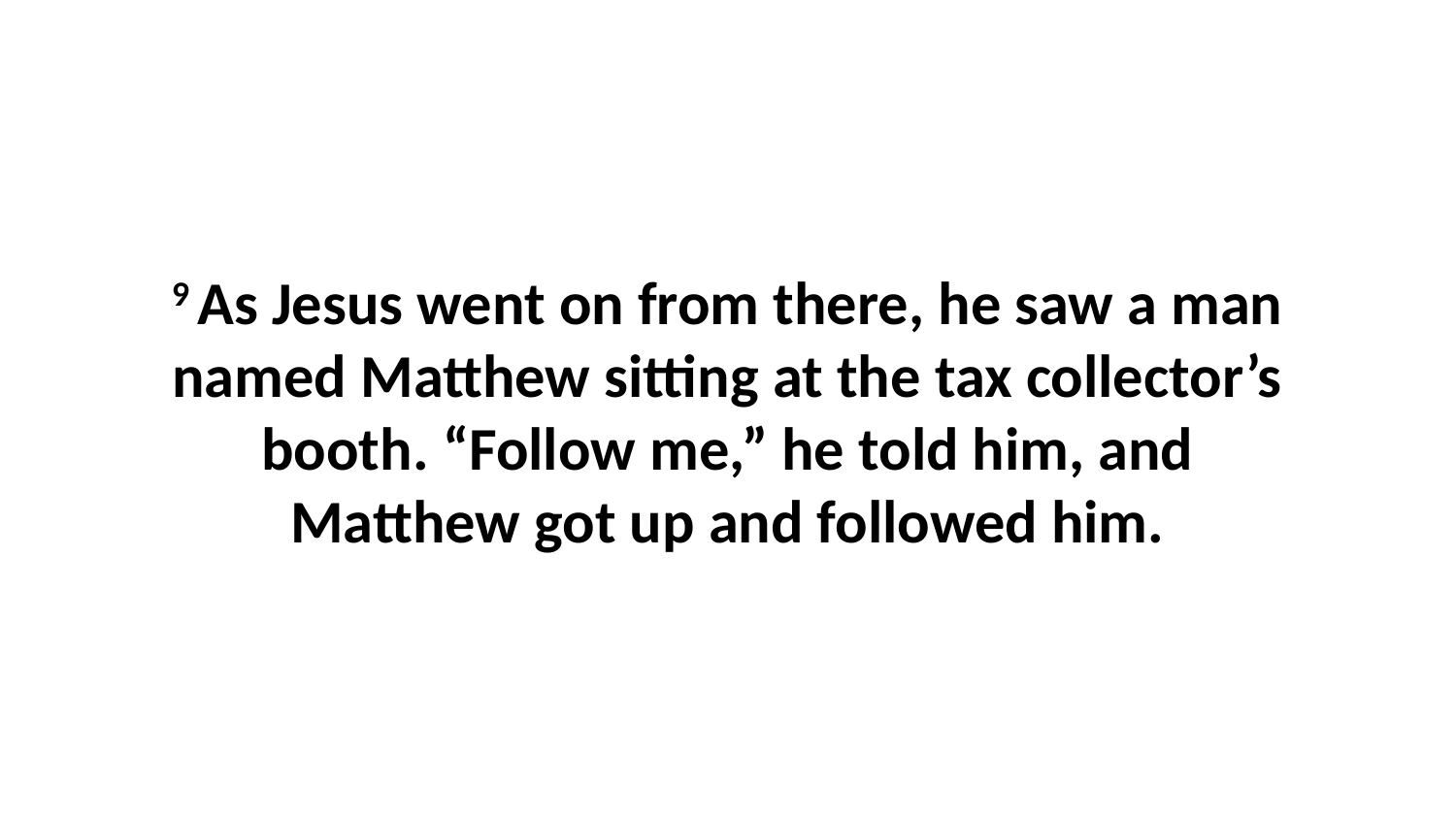

9 As Jesus went on from there, he saw a man named Matthew sitting at the tax collector’s booth. “Follow me,” he told him, and Matthew got up and followed him.